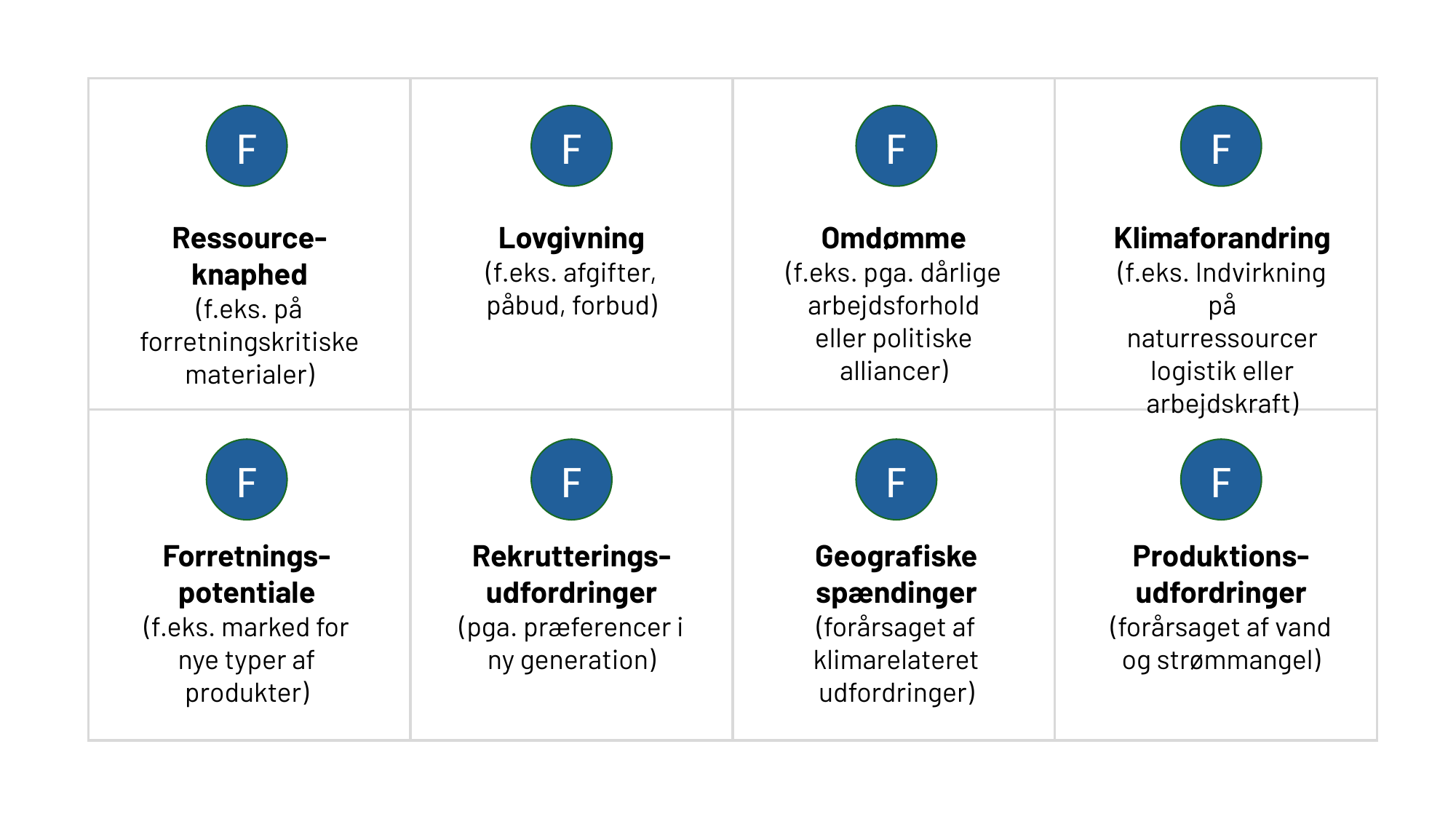

F
F
F
F
Ressource-knaphed
(f.eks. på forretningskritiske materialer)

Lovgivning
(f.eks. afgifter, påbud, forbud)

Omdømme
(f.eks. pga. dårlige arbejdsforhold eller politiske alliancer)

Klimaforandring
(f.eks. Indvirkning på naturressourcer logistik eller arbejdskraft)

F
F
F
F
Forretnings-potentiale
(f.eks. marked for nye typer af produkter)

Rekrutterings-udfordringer
(pga. præferencer i ny generation)

Geografiske spændinger
(forårsaget af klimarelateret udfordringer)

Produktions-udfordringer
(forårsaget af vand og strømmangel)